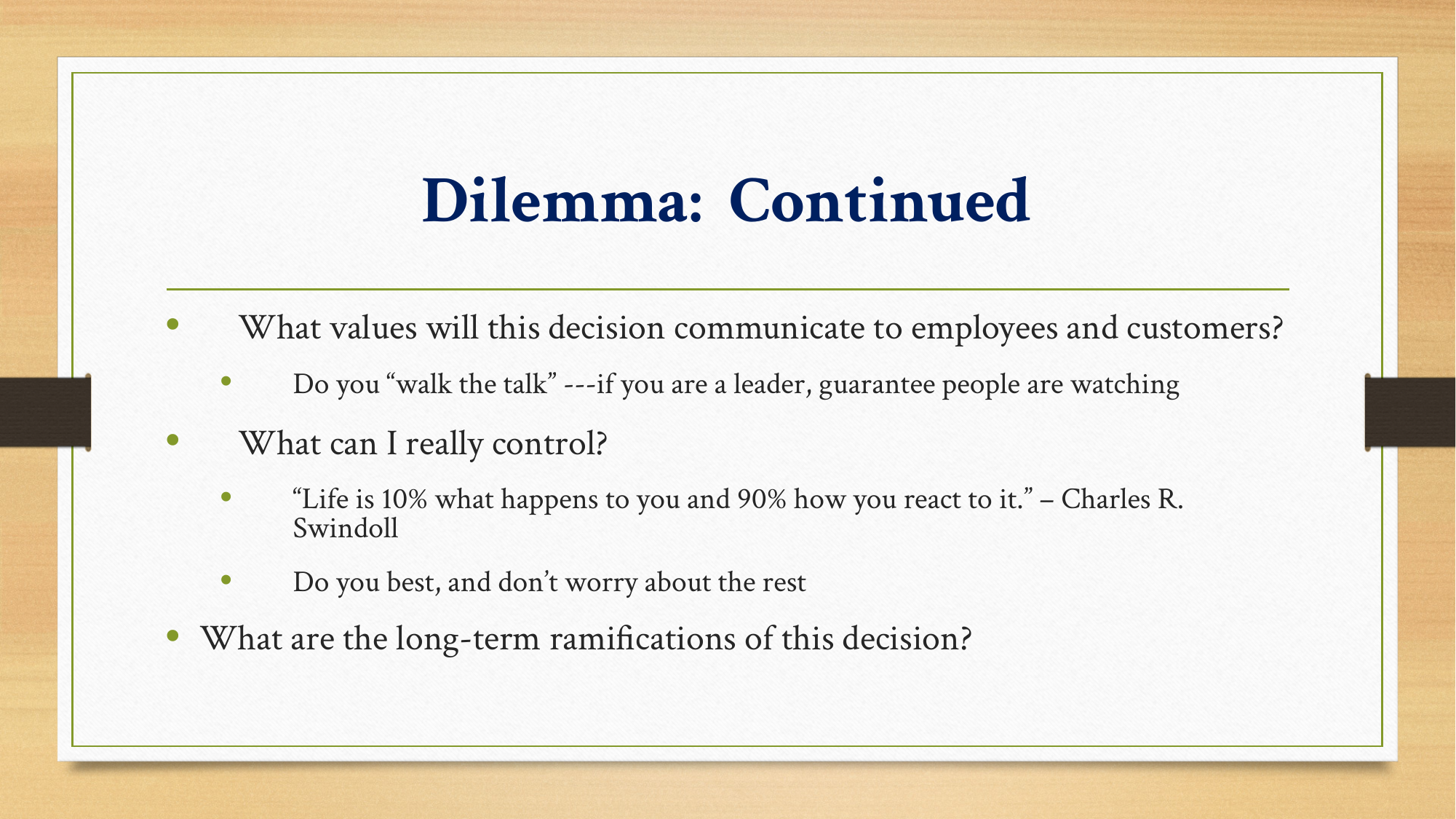

# Dilemma:  Continued
What values will this decision communicate to employees and customers?
Do you “walk the talk” ---if you are a leader, guarantee people are watching
What can I really control?
“Life is 10% what happens to you and 90% how you react to it.” – Charles R. Swindoll
Do you best, and don’t worry about the rest
What are the long-term ramifications of this decision?